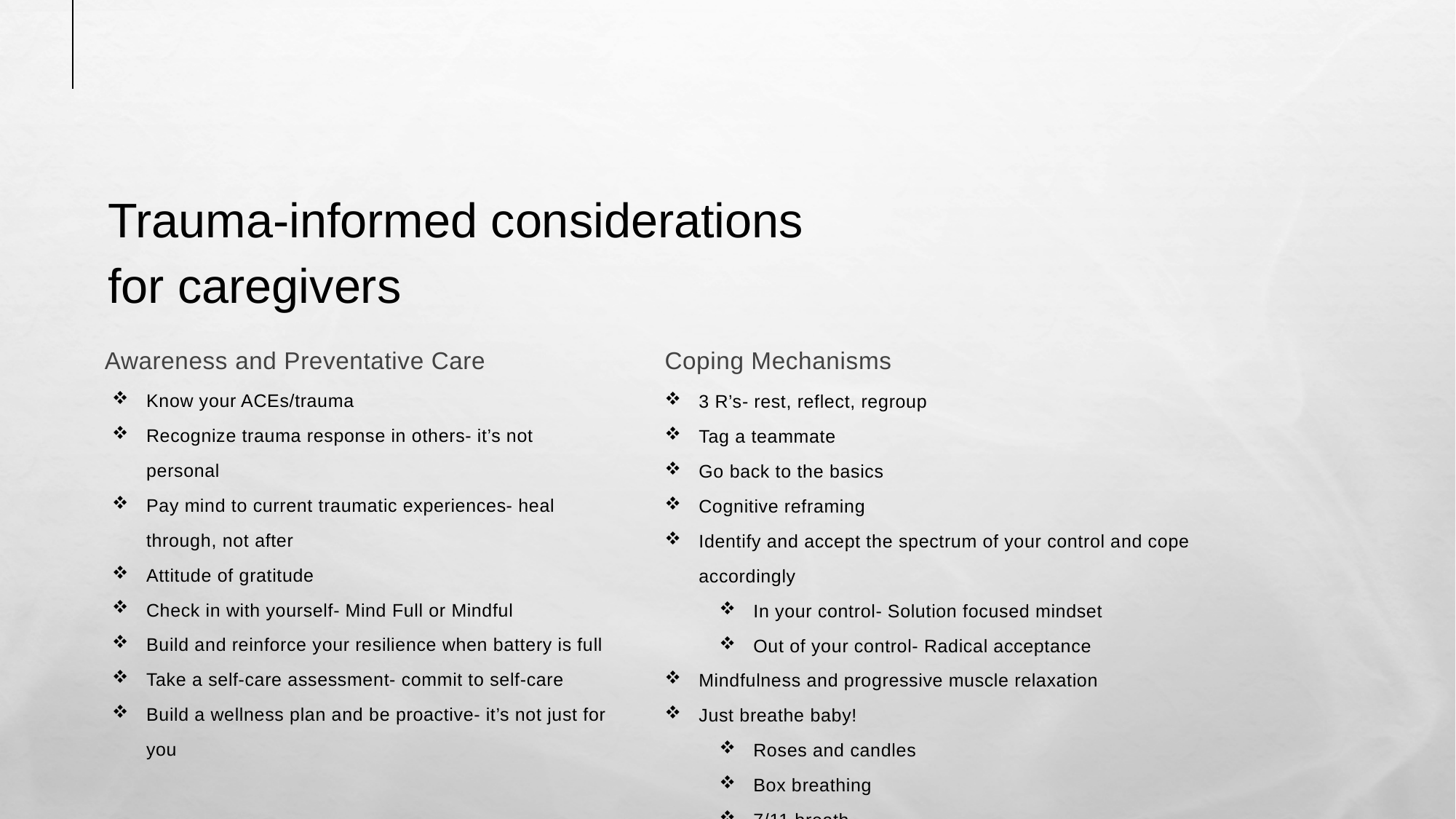

Trauma-informed considerations for caregivers
Awareness and Preventative Care
Coping Mechanisms
Know your ACEs/trauma
Recognize trauma response in others- it’s not personal
Pay mind to current traumatic experiences- heal through, not after
Attitude of gratitude
Check in with yourself- Mind Full or Mindful
Build and reinforce your resilience when battery is full
Take a self-care assessment- commit to self-care
Build a wellness plan and be proactive- it’s not just for you
3 R’s- rest, reflect, regroup
Tag a teammate
Go back to the basics
Cognitive reframing
Identify and accept the spectrum of your control and cope accordingly
In your control- Solution focused mindset
Out of your control- Radical acceptance
Mindfulness and progressive muscle relaxation
Just breathe baby!
Roses and candles
Box breathing
7/11 breath